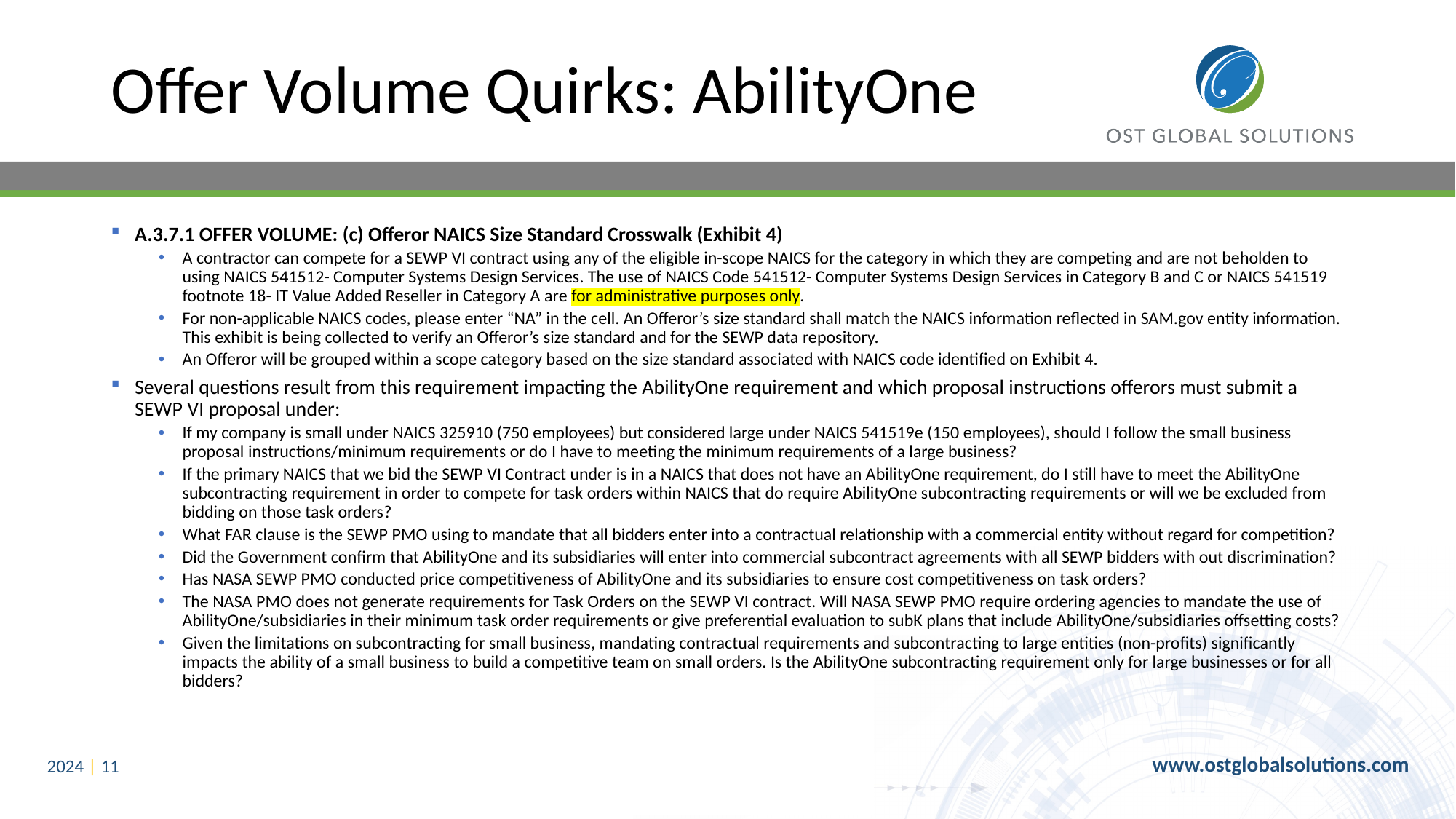

# Offer Volume Quirks: AbilityOne
A.3.7.1 OFFER VOLUME: (c) Offeror NAICS Size Standard Crosswalk (Exhibit 4)
A contractor can compete for a SEWP VI contract using any of the eligible in-scope NAICS for the category in which they are competing and are not beholden to using NAICS 541512- Computer Systems Design Services. The use of NAICS Code 541512- Computer Systems Design Services in Category B and C or NAICS 541519 footnote 18- IT Value Added Reseller in Category A are for administrative purposes only.
For non-applicable NAICS codes, please enter “NA” in the cell. An Offeror’s size standard shall match the NAICS information reflected in SAM.gov entity information. This exhibit is being collected to verify an Offeror’s size standard and for the SEWP data repository.
An Offeror will be grouped within a scope category based on the size standard associated with NAICS code identified on Exhibit 4.
Several questions result from this requirement impacting the AbilityOne requirement and which proposal instructions offerors must submit a SEWP VI proposal under:
If my company is small under NAICS 325910 (750 employees) but considered large under NAICS 541519e (150 employees), should I follow the small business proposal instructions/minimum requirements or do I have to meeting the minimum requirements of a large business?
If the primary NAICS that we bid the SEWP VI Contract under is in a NAICS that does not have an AbilityOne requirement, do I still have to meet the AbilityOne subcontracting requirement in order to compete for task orders within NAICS that do require AbilityOne subcontracting requirements or will we be excluded from bidding on those task orders?
What FAR clause is the SEWP PMO using to mandate that all bidders enter into a contractual relationship with a commercial entity without regard for competition?
Did the Government confirm that AbilityOne and its subsidiaries will enter into commercial subcontract agreements with all SEWP bidders with out discrimination?
Has NASA SEWP PMO conducted price competitiveness of AbilityOne and its subsidiaries to ensure cost competitiveness on task orders?
The NASA PMO does not generate requirements for Task Orders on the SEWP VI contract. Will NASA SEWP PMO require ordering agencies to mandate the use of AbilityOne/subsidiaries in their minimum task order requirements or give preferential evaluation to subK plans that include AbilityOne/subsidiaries offsetting costs?
Given the limitations on subcontracting for small business, mandating contractual requirements and subcontracting to large entities (non-profits) significantly impacts the ability of a small business to build a competitive team on small orders. Is the AbilityOne subcontracting requirement only for large businesses or for all bidders?